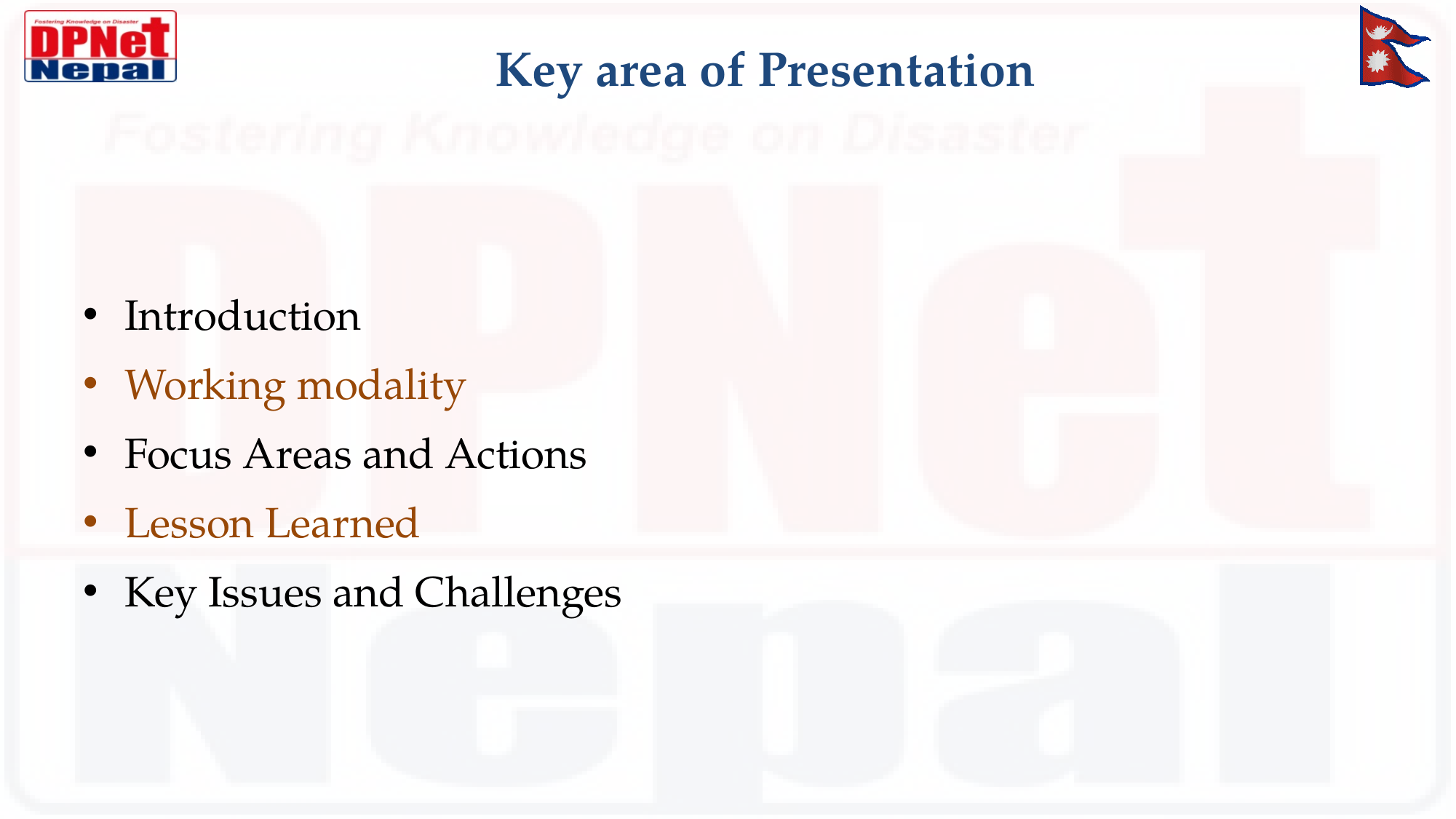

# Key area of Presentation
Introduction
Working modality
Focus Areas and Actions
Lesson Learned
Key Issues and Challenges